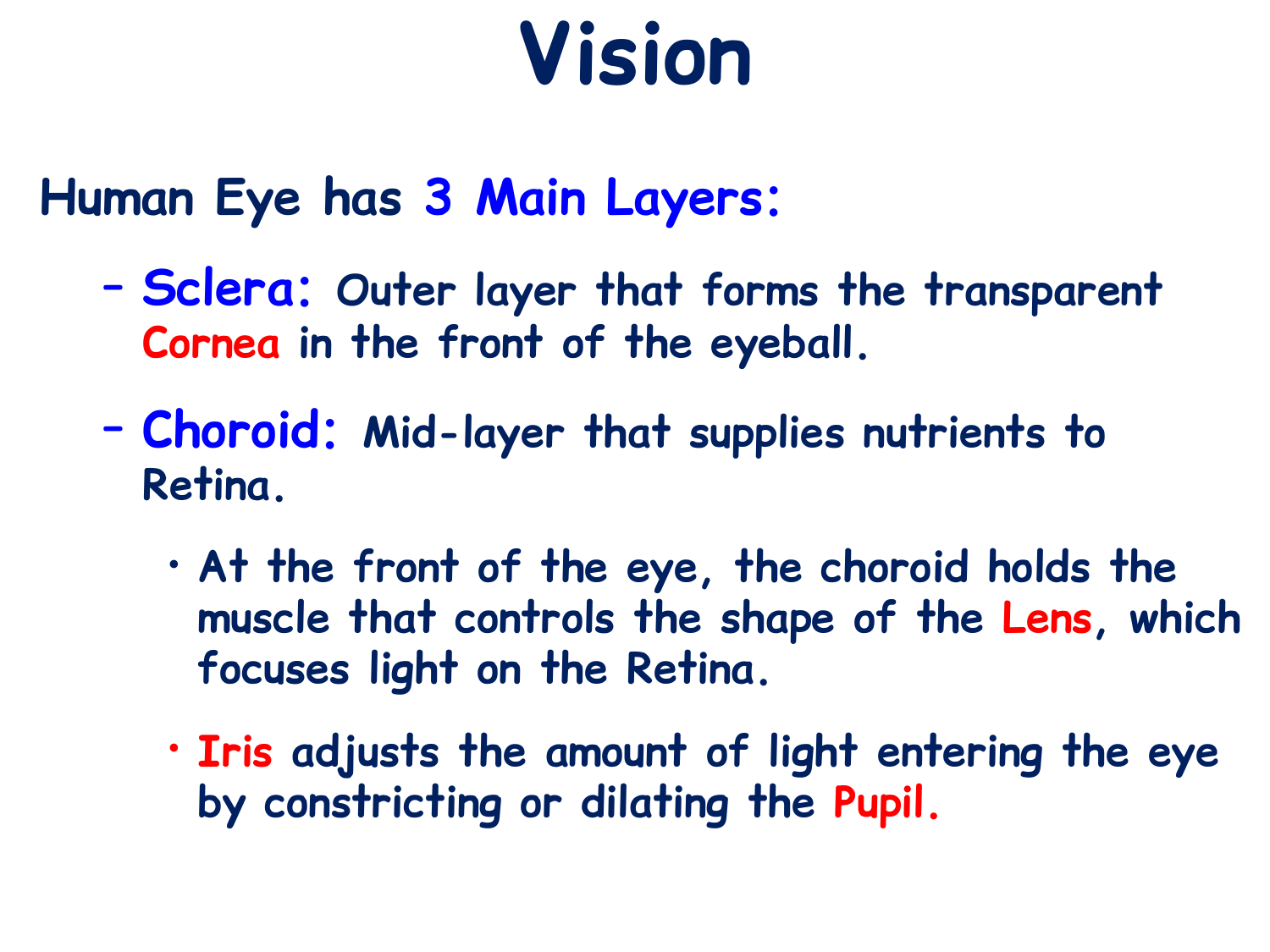

# Vision
Human Eye has 3 Main Layers:
Sclera: Outer layer that forms the transparent Cornea in the front of the eyeball.
Choroid: Mid-layer that supplies nutrients to Retina.
At the front of the eye, the choroid holds the muscle that controls the shape of the Lens, which focuses light on the Retina.
Iris adjusts the amount of light entering the eye by constricting or dilating the Pupil.